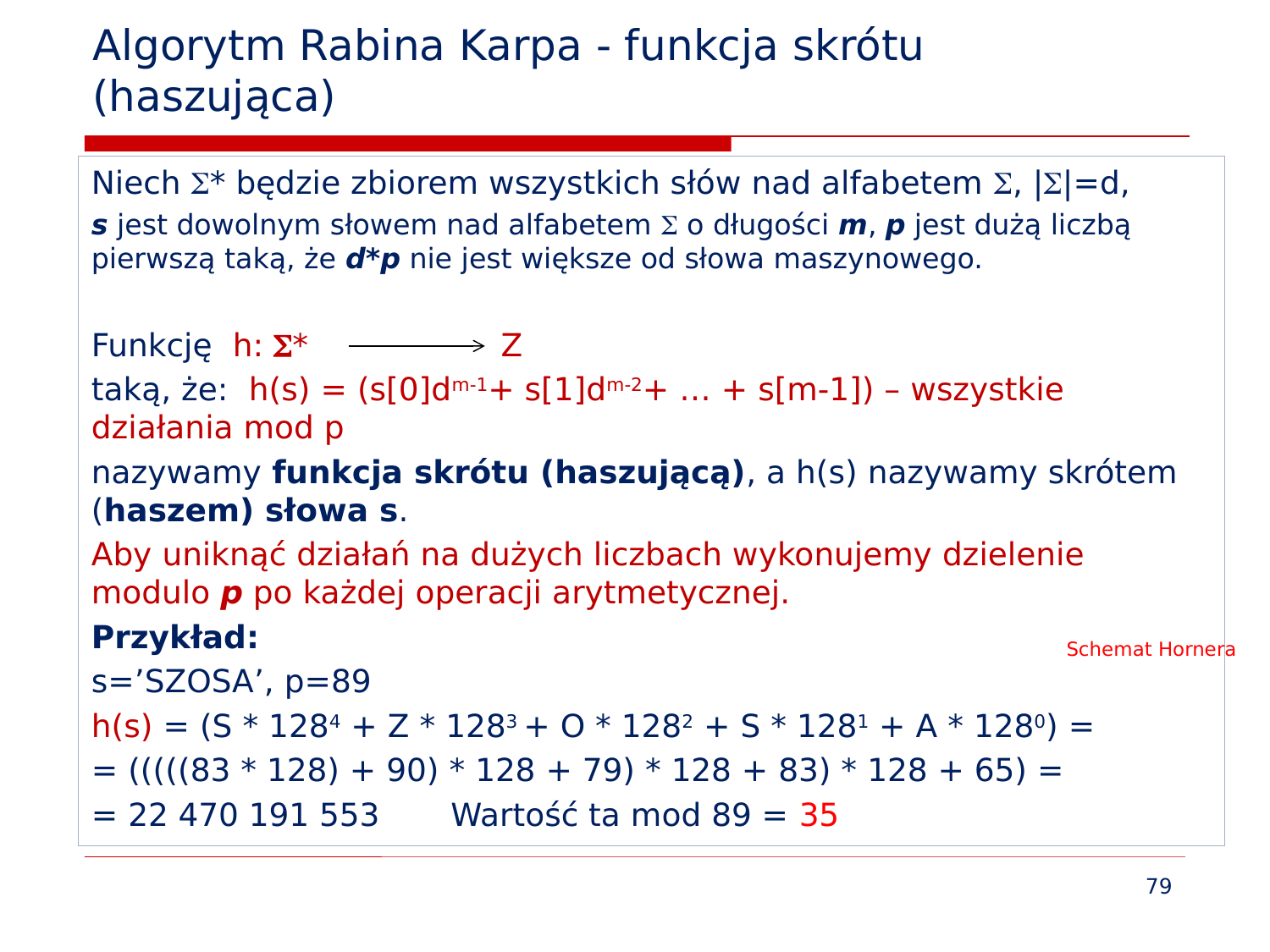

# Algorytm Rabina Karpa - funkcja skrótu (haszująca)
Niech Σ* będzie zbiorem wszystkich słów nad alfabetem Σ, |Σ|=d,
s jest dowolnym słowem nad alfabetem Σ o długości m, p jest dużą liczbą pierwszą taką, że d*p nie jest większe od słowa maszynowego.

Funkcję  h: Σ*                   Z
taką, że:  h(s) = (s[0]dm-1+ s[1]dm-2+ … + s[m-1]) – wszystkie działania mod p
nazywamy funkcja skrótu (haszującą), a h(s) nazywamy skrótem (haszem) słowa s.
Aby uniknąć działań na dużych liczbach wykonujemy dzielenie modulo p po każdej operacji arytmetycznej.
Przykład:
s=’SZOSA’, p=89
h(s) = (S * 1284 + Z * 1283 + O * 1282 + S * 1281 + A * 1280) =
= (((((83 * 128) + 90) * 128 + 79) * 128 + 83) * 128 + 65) =
= 22 470 191 553       Wartość ta mod 89 = 35
Schemat Hornera
79